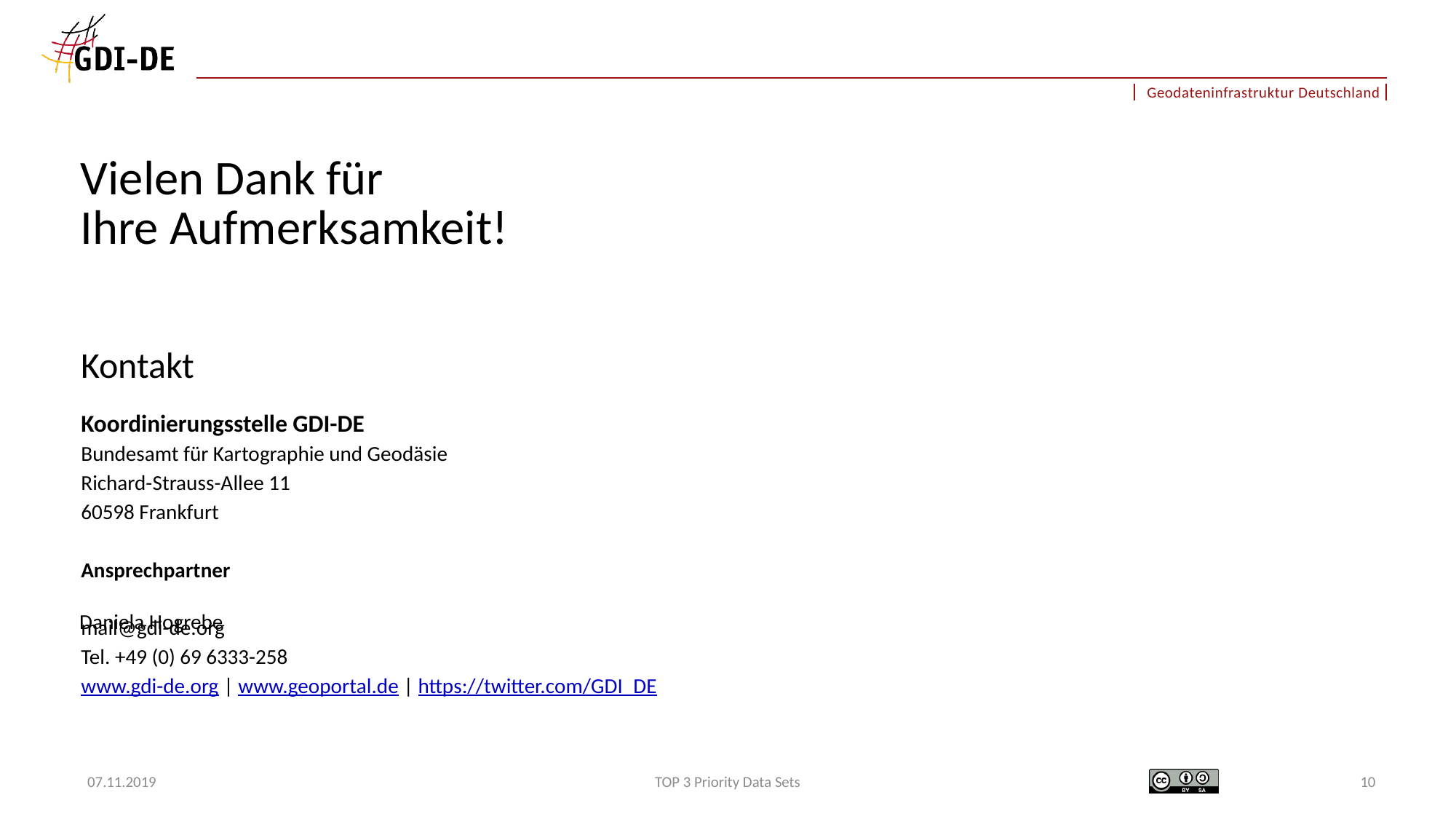

Daniela Hogrebe
07.11.2019
TOP 3 Priority Data Sets
10